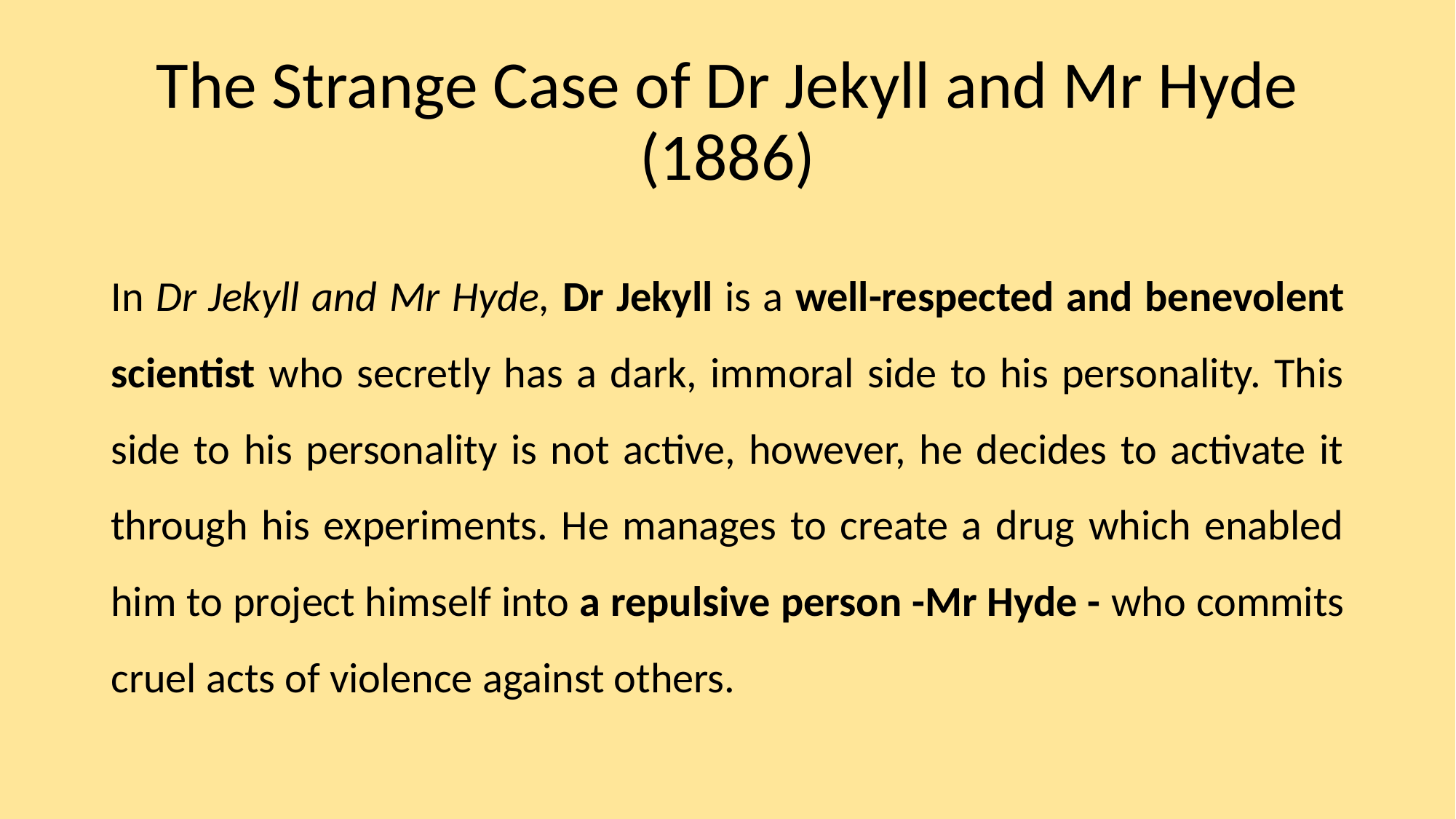

# The Strange Case of Dr Jekyll and Mr Hyde (1886)
In Dr Jekyll and Mr Hyde, Dr Jekyll is a well-respected and benevolent scientist who secretly has a dark, immoral side to his personality. This side to his personality is not active, however, he decides to activate it through his experiments. He manages to create a drug which enabled him to project himself into a repulsive person -Mr Hyde - who commits cruel acts of violence against others.